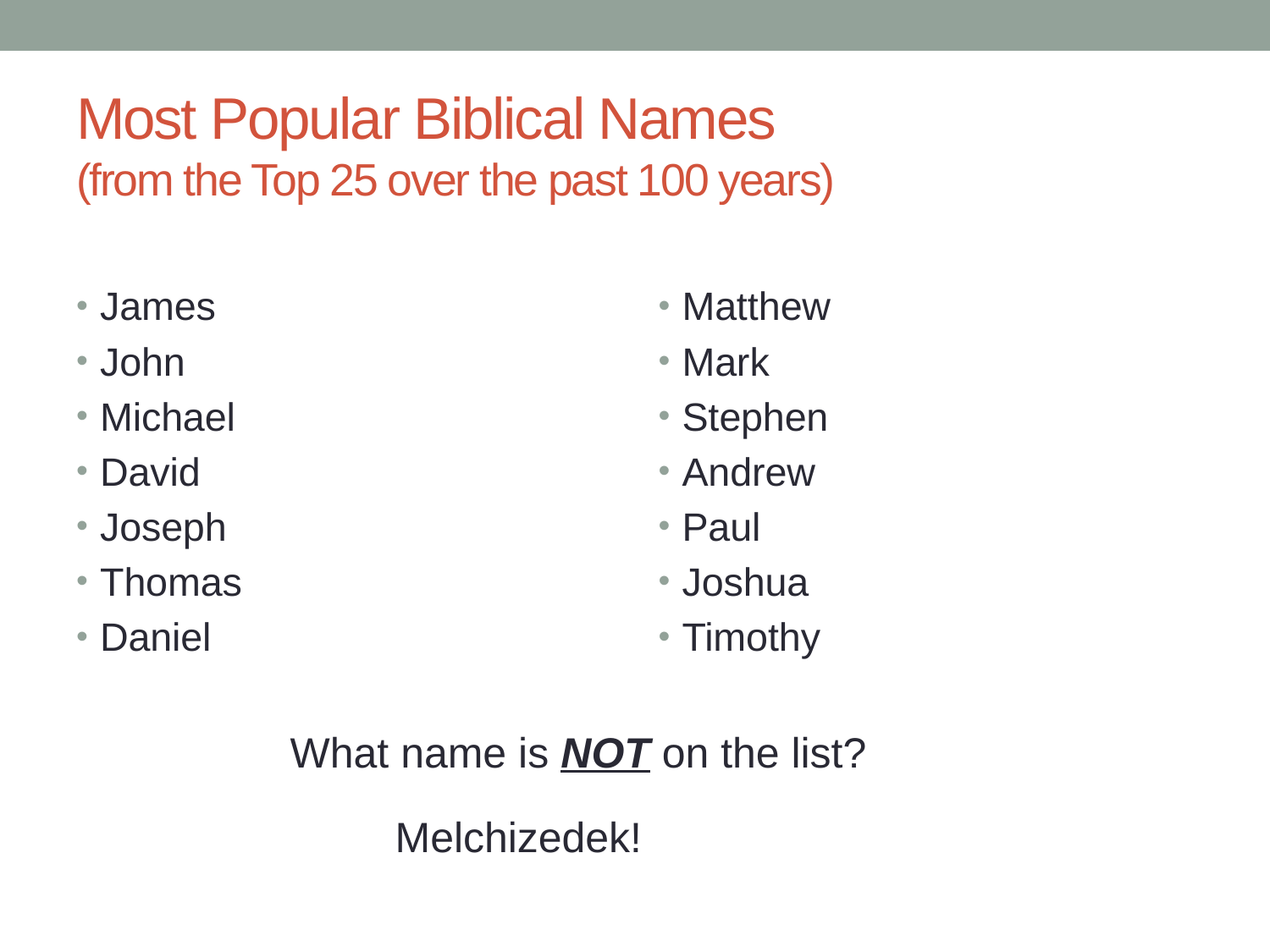

# Most Popular Biblical Names (from the Top 25 over the past 100 years)
James
John
Michael
David
Joseph
Thomas
Daniel

Matthew
Mark
Stephen
Andrew
Paul
Joshua
Timothy

What name is NOT on the list?
Melchizedek!